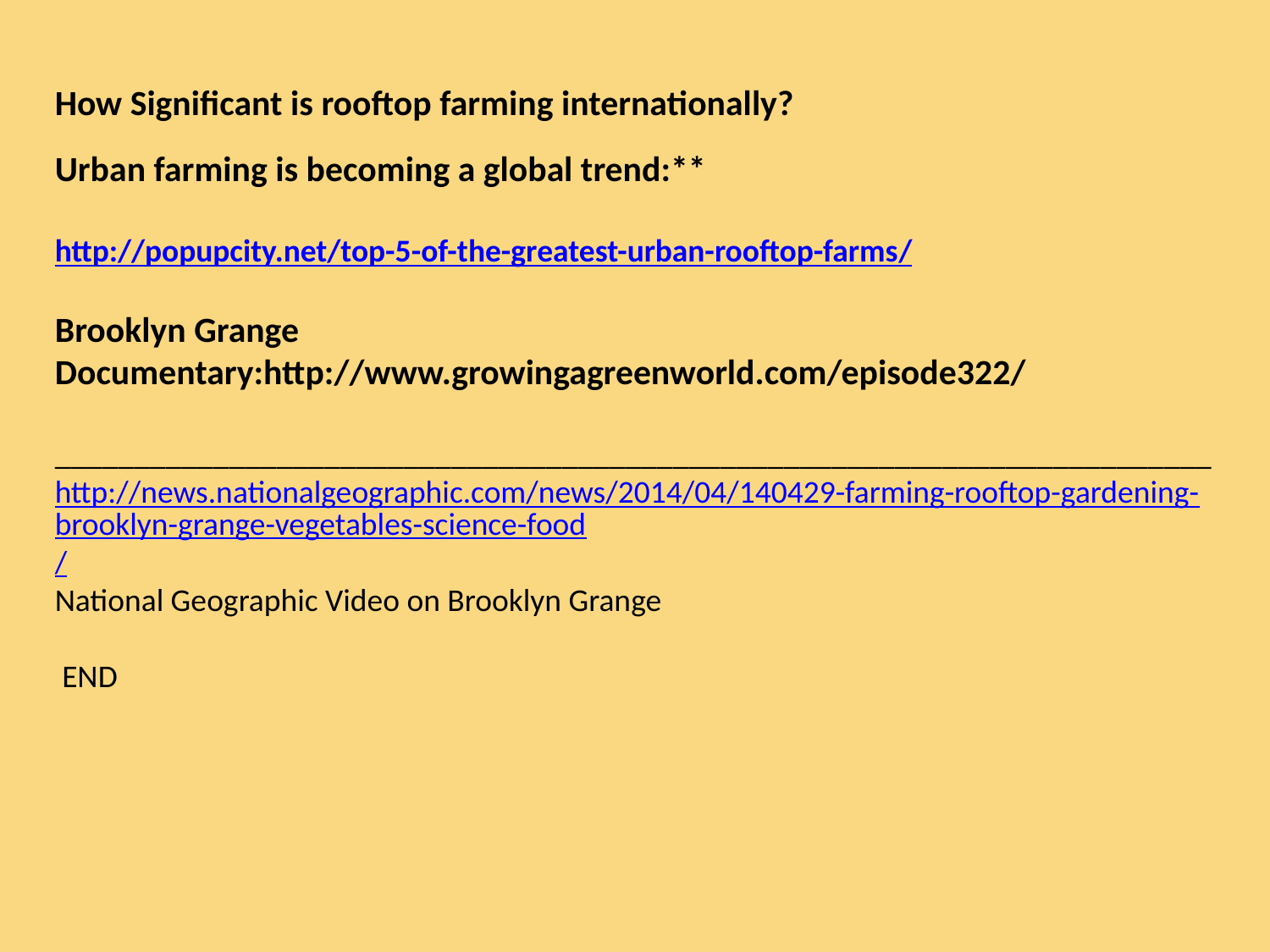

How Significant is rooftop farming internationally?

Urban farming is becoming a global trend:**

http://popupcity.net/top-5-of-the-greatest-urban-rooftop-farms/

Brooklyn Grange Documentary:http://www.growingagreenworld.com/episode322/

_________________________________________________________________________
http://news.nationalgeographic.com/news/2014/04/140429-farming-rooftop-gardening-brooklyn-grange-vegetables-science-food/
National Geographic Video on Brooklyn Grange

 END